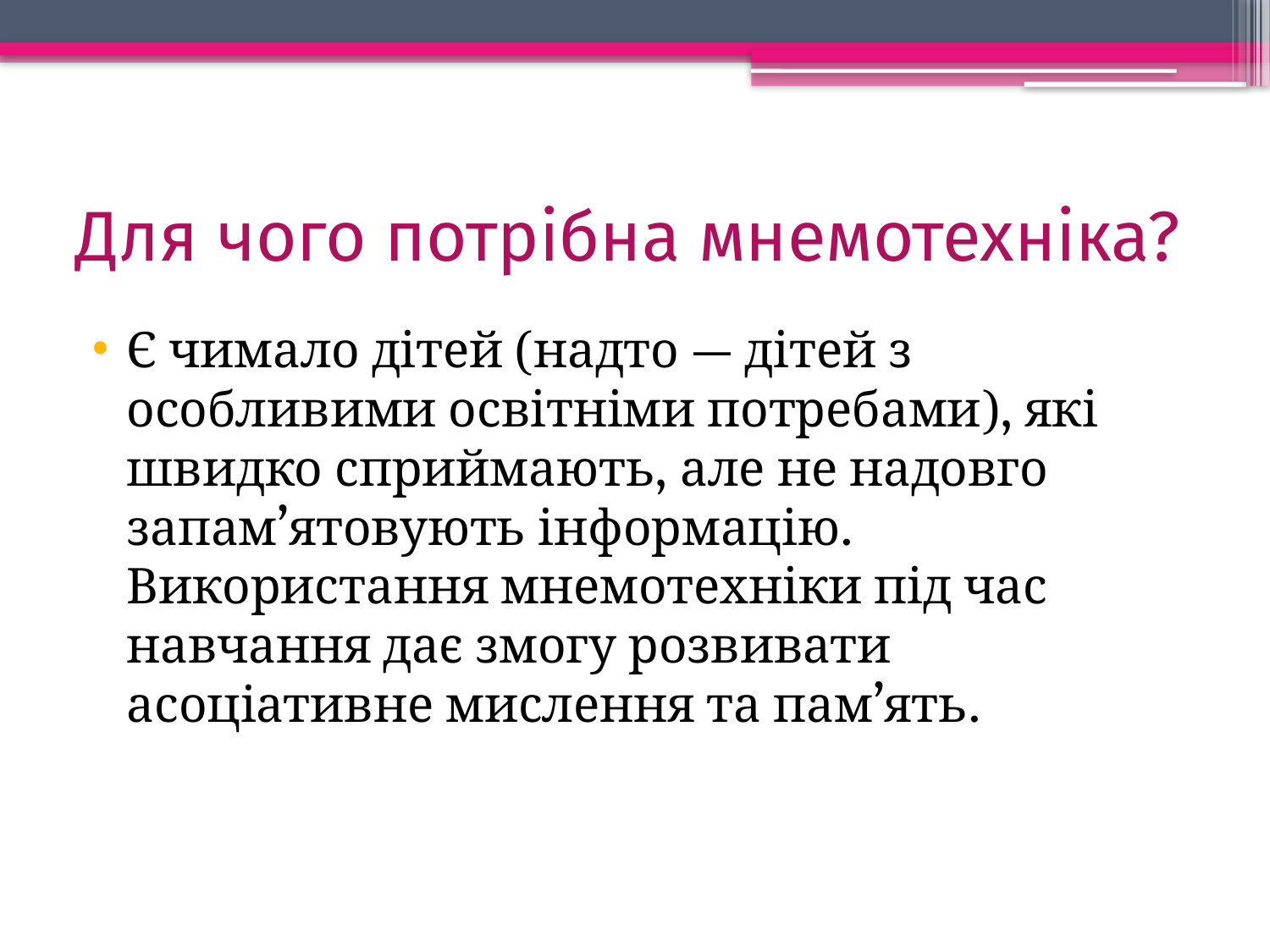

# Для чого потрібна мнемотехніка?
Є чимало дітей (надто — дітей з особливими освітніми потребами), які швидко сприймають, але не надовго запам’ятовують інформацію. Використання мнемотехніки під час навчання дає змогу розвивати асоціативне мислення та пам’ять.